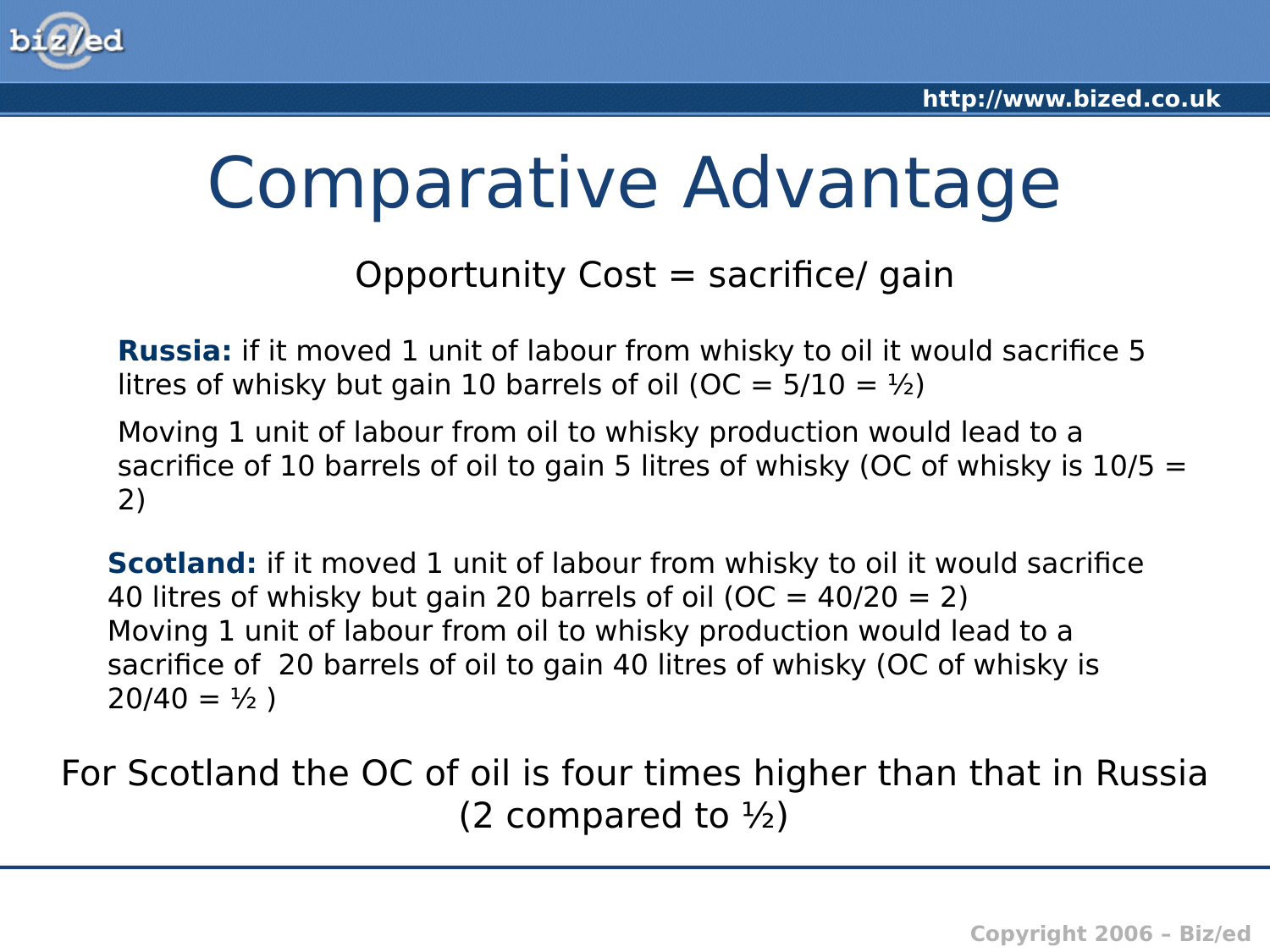

# Comparative Advantage
Opportunity Cost = sacrifice/ gain
Russia: if it moved 1 unit of labour from whisky to oil it would sacrifice 5 litres of whisky but gain 10 barrels of oil (OC = 5/10 = ½)
Moving 1 unit of labour from oil to whisky production would lead to a sacrifice of 10 barrels of oil to gain 5 litres of whisky (OC of whisky is 10/5 = 2)
Scotland: if it moved 1 unit of labour from whisky to oil it would sacrifice 40 litres of whisky but gain 20 barrels of oil (OC = 40/20 = 2)
Moving 1 unit of labour from oil to whisky production would lead to a sacrifice of  20 barrels of oil to gain 40 litres of whisky (OC of whisky is 20/40 = ½ )

For Scotland the OC of oil is four times higher than that in Russia
(2 compared to ½)